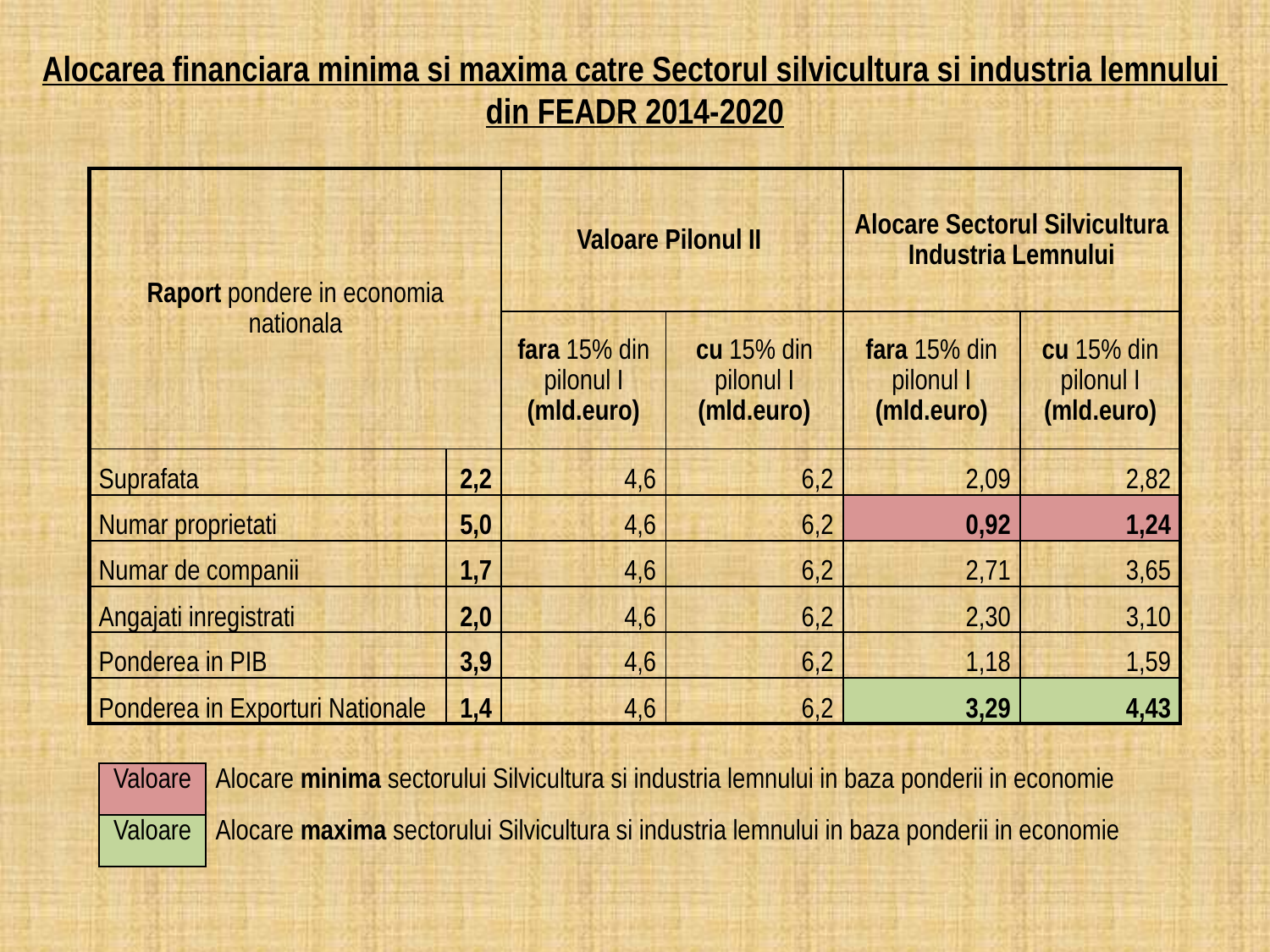

Alocarea financiara minima si maxima catre Sectorul silvicultura si industria lemnului
din FEADR 2014-2020
| Raport pondere in economia nationala |  | Valoare Pilonul II |  | Alocare Sectorul Silvicultura Industria Lemnului |  |
| --- | --- | --- | --- | --- | --- |
|  |  | fara 15% din pilonul I (mld.euro) | cu 15% din pilonul I (mld.euro) | fara 15% din pilonul I (mld.euro) | cu 15% din pilonul I (mld.euro) |
| Suprafata | 2,2 | 4,6 | 6,2 | 2,09 | 2,82 |
| Numar proprietati | 5,0 | 4,6 | 6,2 | 0,92 | 1,24 |
| Numar de companii | 1,7 | 4,6 | 6,2 | 2,71 | 3,65 |
| Angajati inregistrati | 2,0 | 4,6 | 6,2 | 2,30 | 3,10 |
| Ponderea in PIB | 3,9 | 4,6 | 6,2 | 1,18 | 1,59 |
| Ponderea in Exporturi Nationale | 1,4 | 4,6 | 6,2 | 3,29 | 4,43 |
| Valoare | Alocare minima sectorului Silvicultura si industria lemnului in baza ponderii in economie |
| --- | --- |
| Valoare | Alocare maxima sectorului Silvicultura si industria lemnului in baza ponderii in economie |